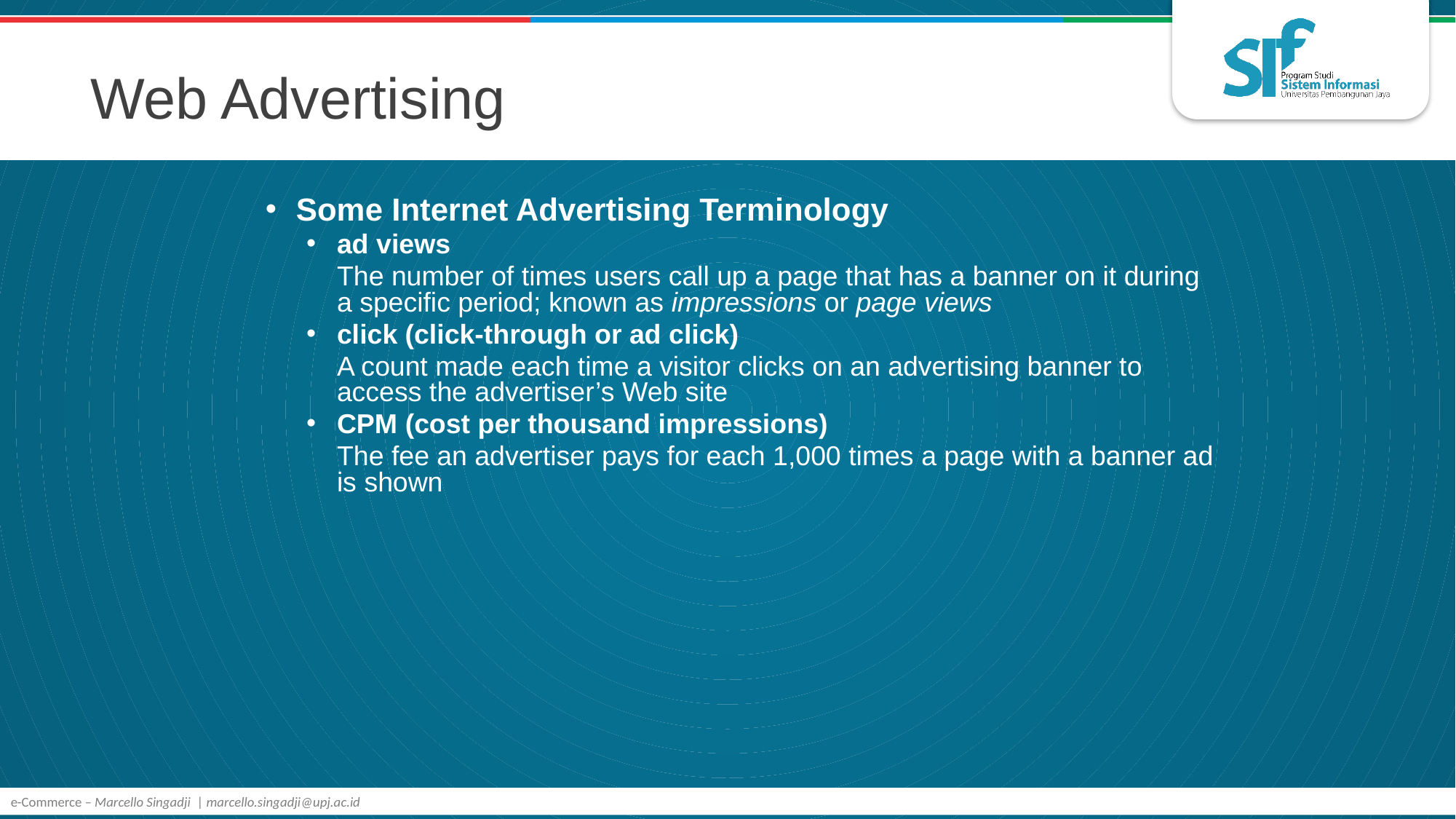

# Web Advertising
Some Internet Advertising Terminology
ad views
	The number of times users call up a page that has a banner on it during a specific period; known as impressions or page views
click (click-through or ad click)
	A count made each time a visitor clicks on an advertising banner to access the advertiser’s Web site
CPM (cost per thousand impressions)
	The fee an advertiser pays for each 1,000 times a page with a banner ad is shown